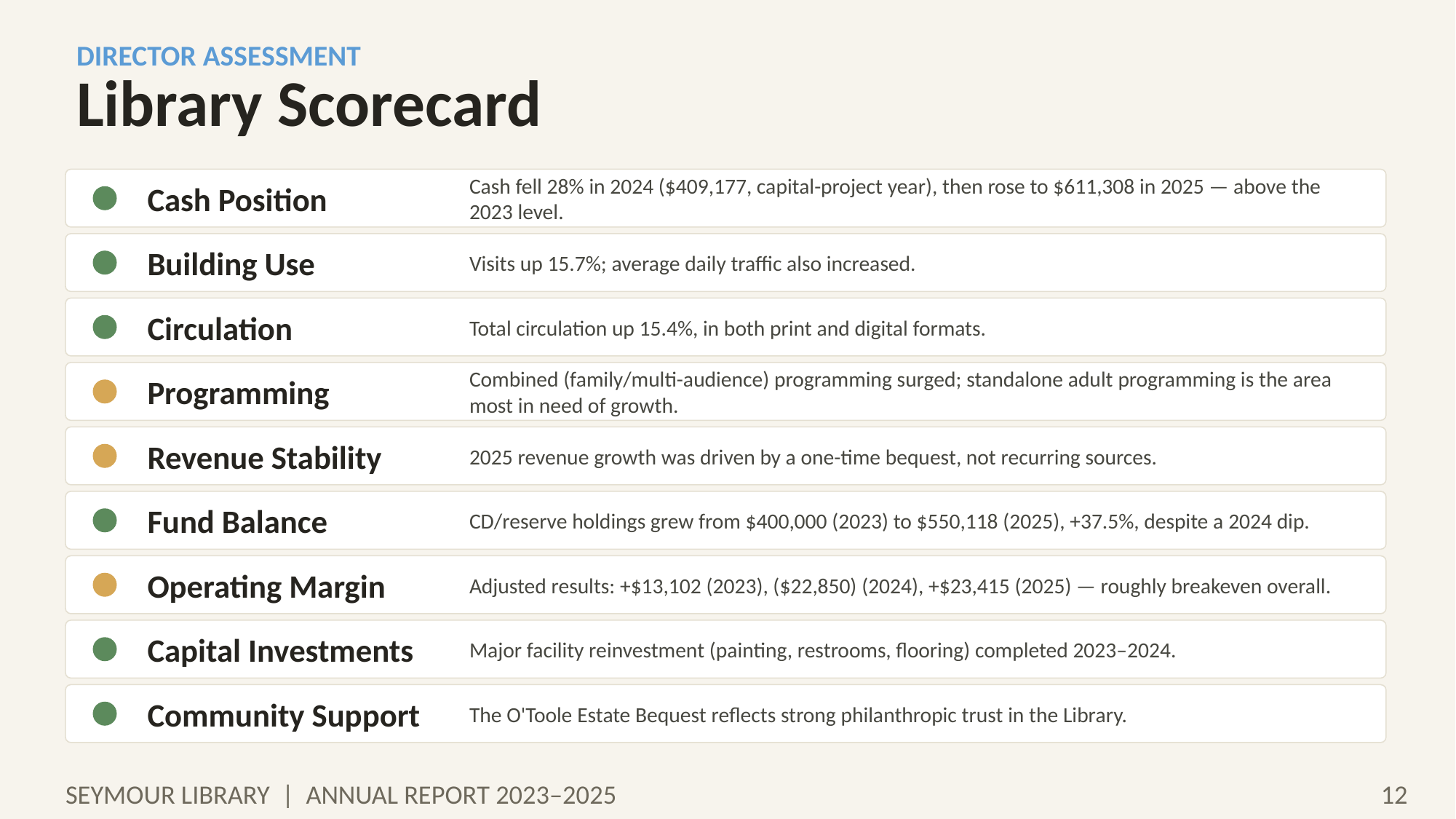

DIRECTOR ASSESSMENT
Library Scorecard

Cash Position
Cash fell 28% in 2024 ($409,177, capital-project year), then rose to $611,308 in 2025 — above the 2023 level.

Building Use
Visits up 15.7%; average daily traffic also increased.

Circulation
Total circulation up 15.4%, in both print and digital formats.

Programming
Combined (family/multi-audience) programming surged; standalone adult programming is the area most in need of growth.

Revenue Stability
2025 revenue growth was driven by a one-time bequest, not recurring sources.

Fund Balance
CD/reserve holdings grew from $400,000 (2023) to $550,118 (2025), +37.5%, despite a 2024 dip.

Operating Margin
Adjusted results: +$13,102 (2023), ($22,850) (2024), +$23,415 (2025) — roughly breakeven overall.

Capital Investments
Major facility reinvestment (painting, restrooms, flooring) completed 2023–2024.

Community Support
The O'Toole Estate Bequest reflects strong philanthropic trust in the Library.

SEYMOUR LIBRARY  |  ANNUAL REPORT 2023–2025
12